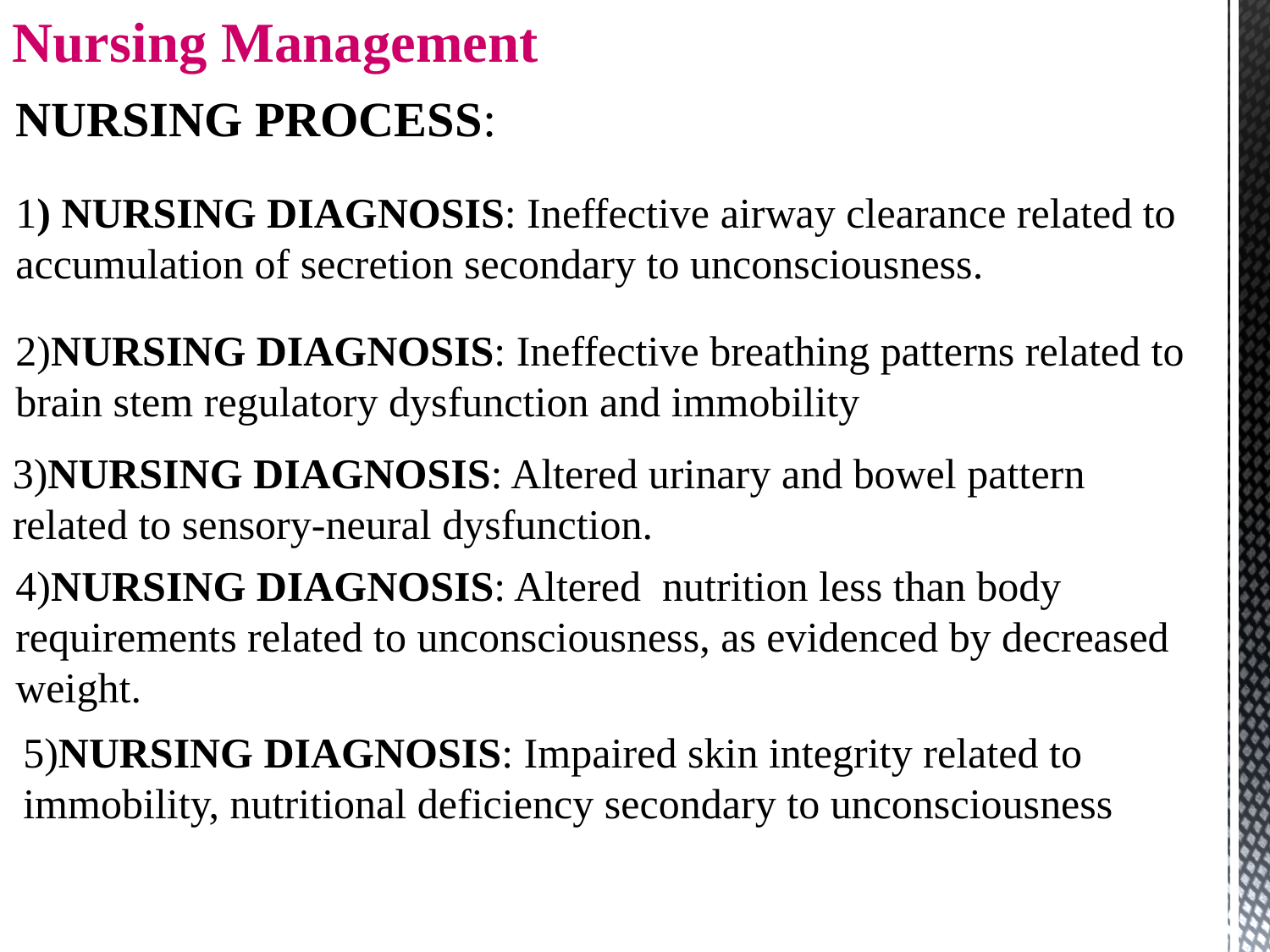

Nursing Management
NURSING PROCESS:
1) NURSING DIAGNOSIS: Ineffective airway clearance related to accumulation of secretion secondary to unconsciousness.
2)NURSING DIAGNOSIS: Ineffective breathing patterns related to brain stem regulatory dysfunction and immobility
3)NURSING DIAGNOSIS: Altered urinary and bowel pattern related to sensory-neural dysfunction.
4)NURSING DIAGNOSIS: Altered  nutrition less than body requirements related to unconsciousness, as evidenced by decreased weight.
5)NURSING DIAGNOSIS: Impaired skin integrity related to immobility, nutritional deficiency secondary to unconsciousness